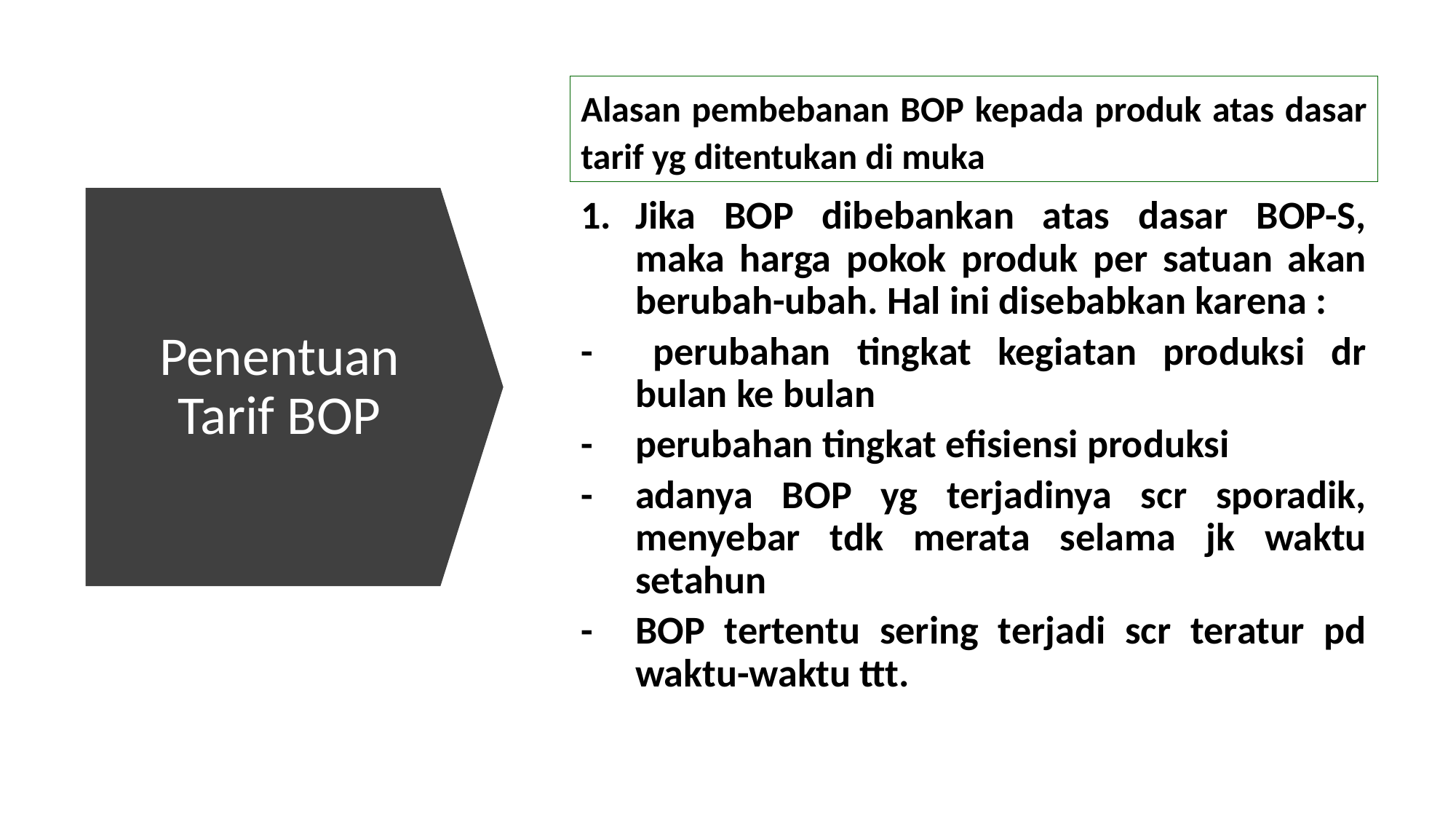

Alasan pembebanan BOP kepada produk atas dasar tarif yg ditentukan di muka

Jika BOP dibebankan atas dasar BOP-S, maka harga pokok produk per satuan akan berubah-ubah. Hal ini disebabkan karena :
- 	perubahan tingkat kegiatan produksi dr bulan ke bulan
- 	perubahan tingkat efisiensi produksi
-	adanya BOP yg terjadinya scr sporadik, menyebar tdk merata selama jk waktu setahun
-	BOP tertentu sering terjadi scr teratur pd waktu-waktu ttt.
# Penentuan Tarif BOP